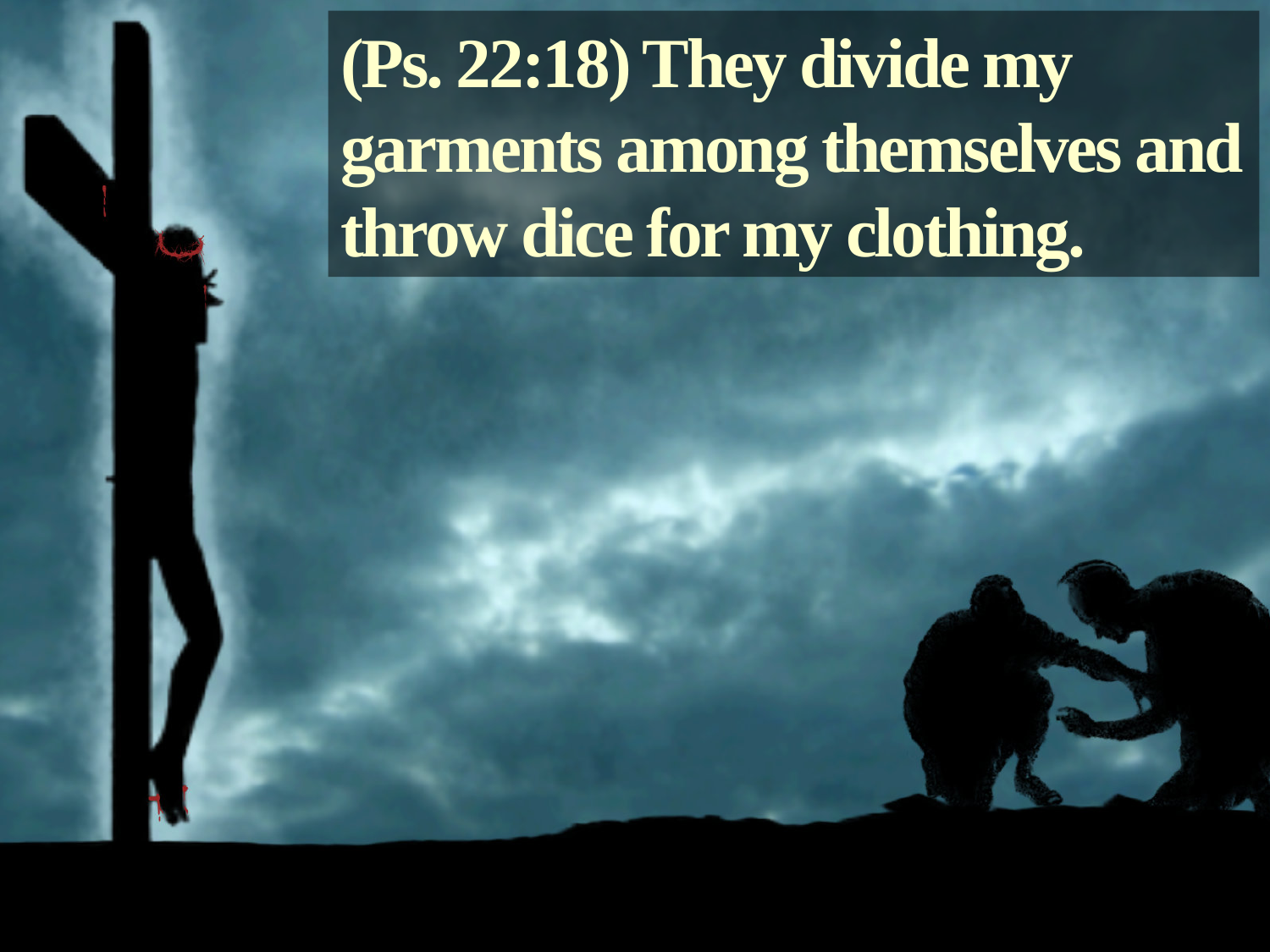

(Ps. 22:18) They divide my garments among themselves and throw dice for my clothing.